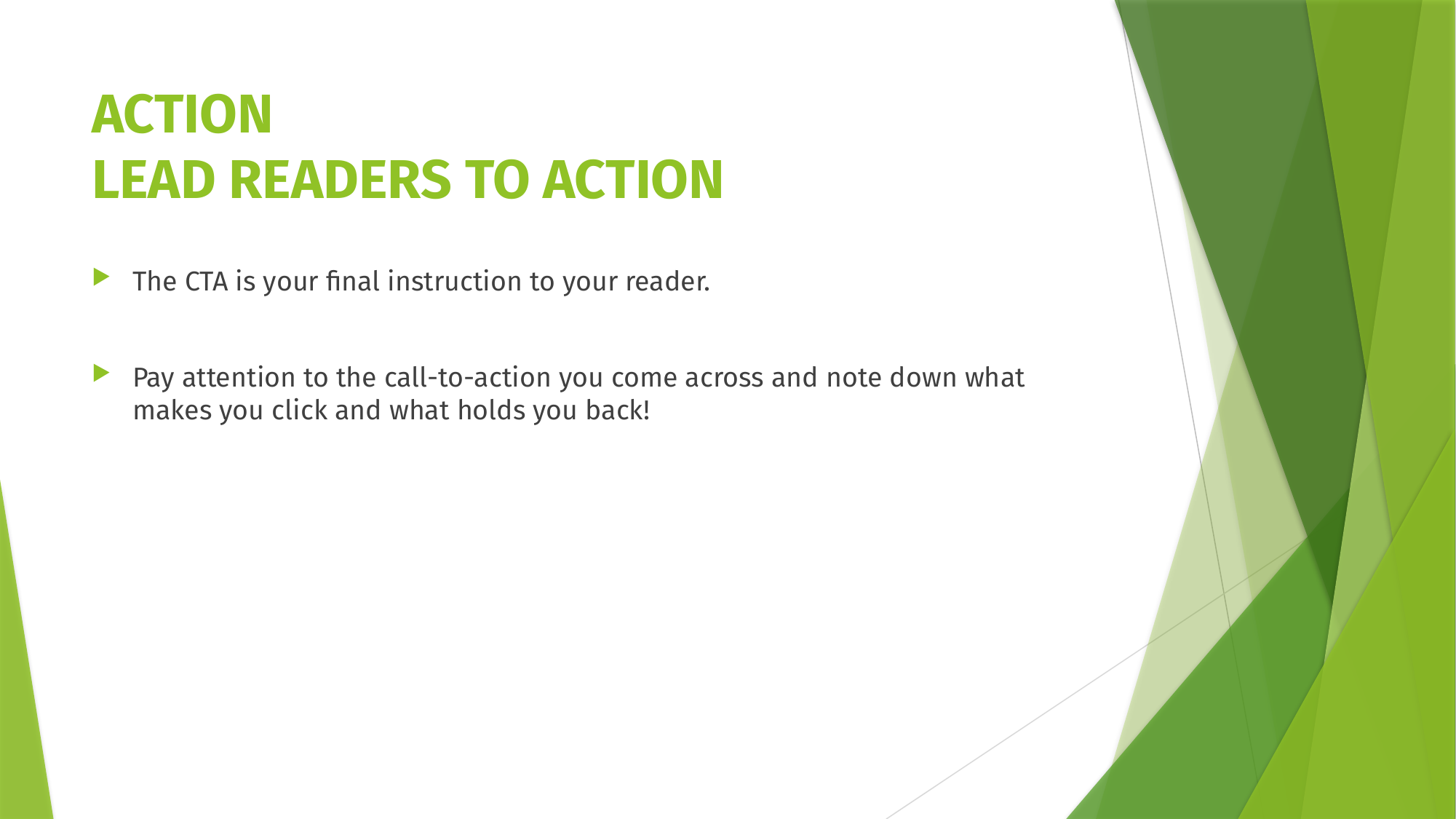

# ACTION LEAD READERS TO ACTION
The CTA is your final instruction to your reader.

Pay attention to the call-to-action you come across and note down what makes you click and what holds you back!